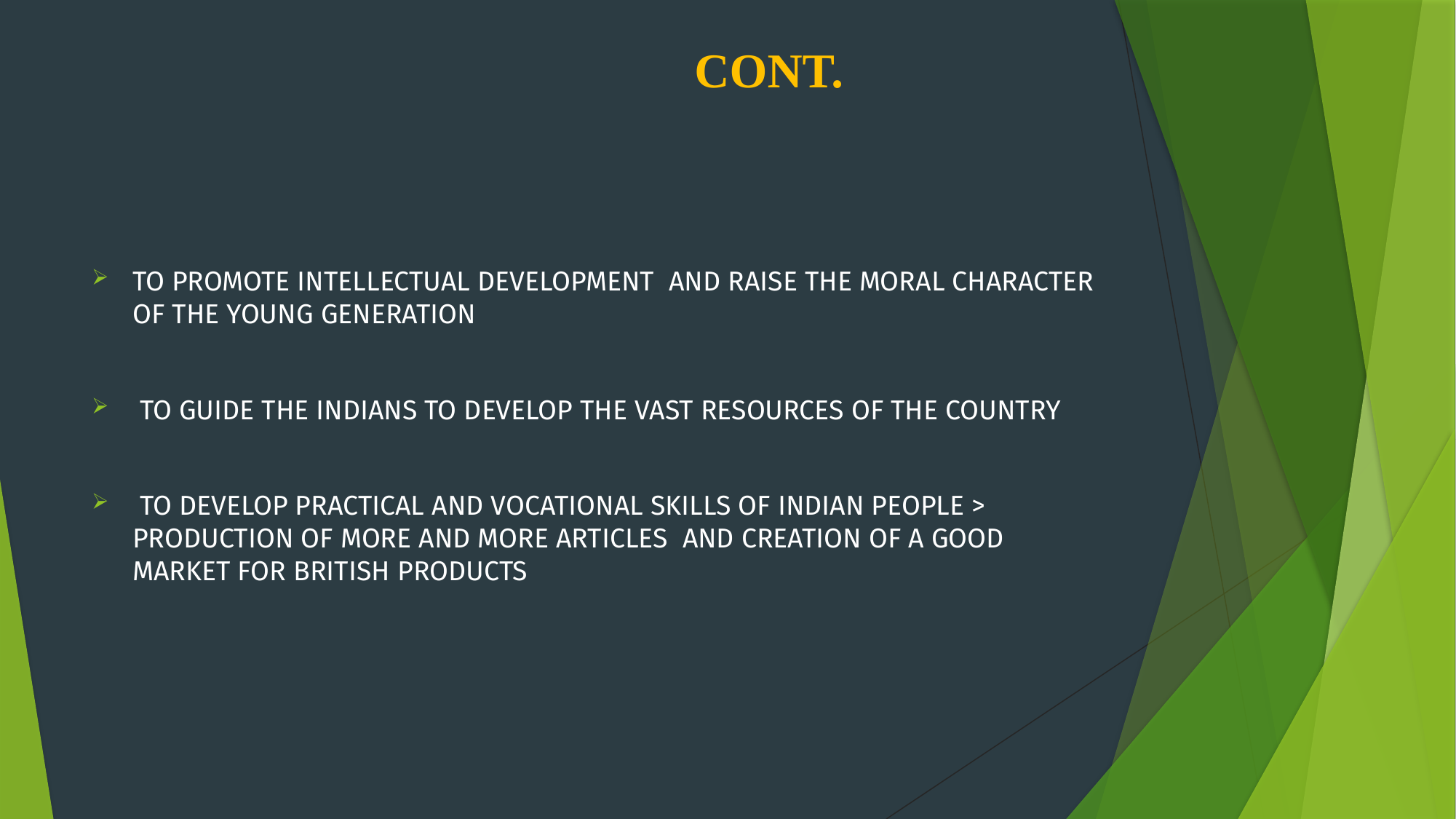

# CONT.
TO PROMOTE INTELLECTUAL DEVELOPMENT  AND RAISE THE MORAL CHARACTER OF THE YOUNG GENERATION

 TO GUIDE THE INDIANS TO DEVELOP THE VAST RESOURCES OF THE COUNTRY

 TO DEVELOP PRACTICAL AND VOCATIONAL SKILLS OF INDIAN PEOPLE > PRODUCTION OF MORE AND MORE ARTICLES  AND CREATION OF A GOOD MARKET FOR BRITISH PRODUCTS